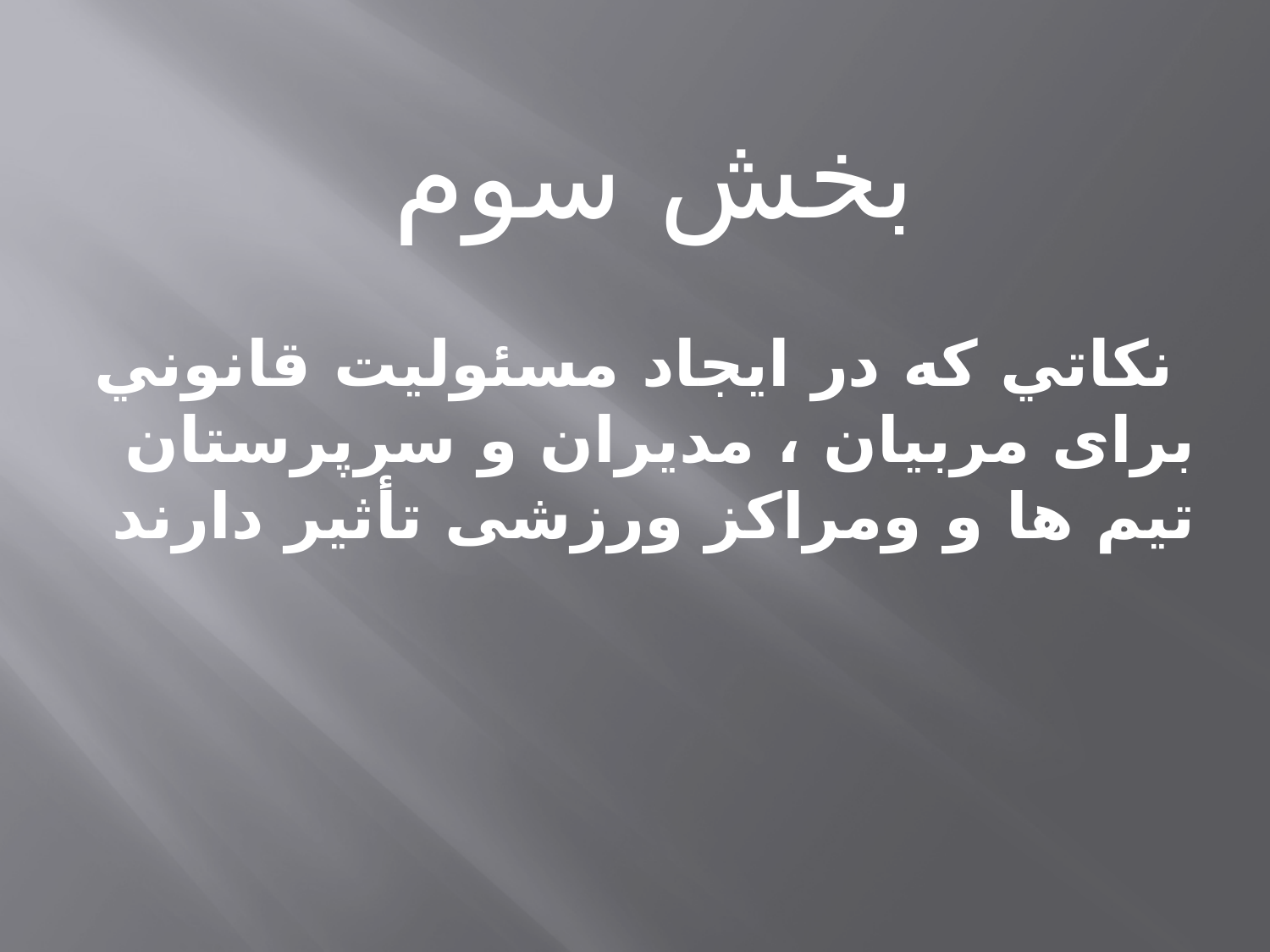

بخش سوم

 نکاتي که در ايجاد مسئوليت قانوني برای مربیان ، مدیران و سرپرستان تیم ها و ومراکز ورزشی تأثير دارند